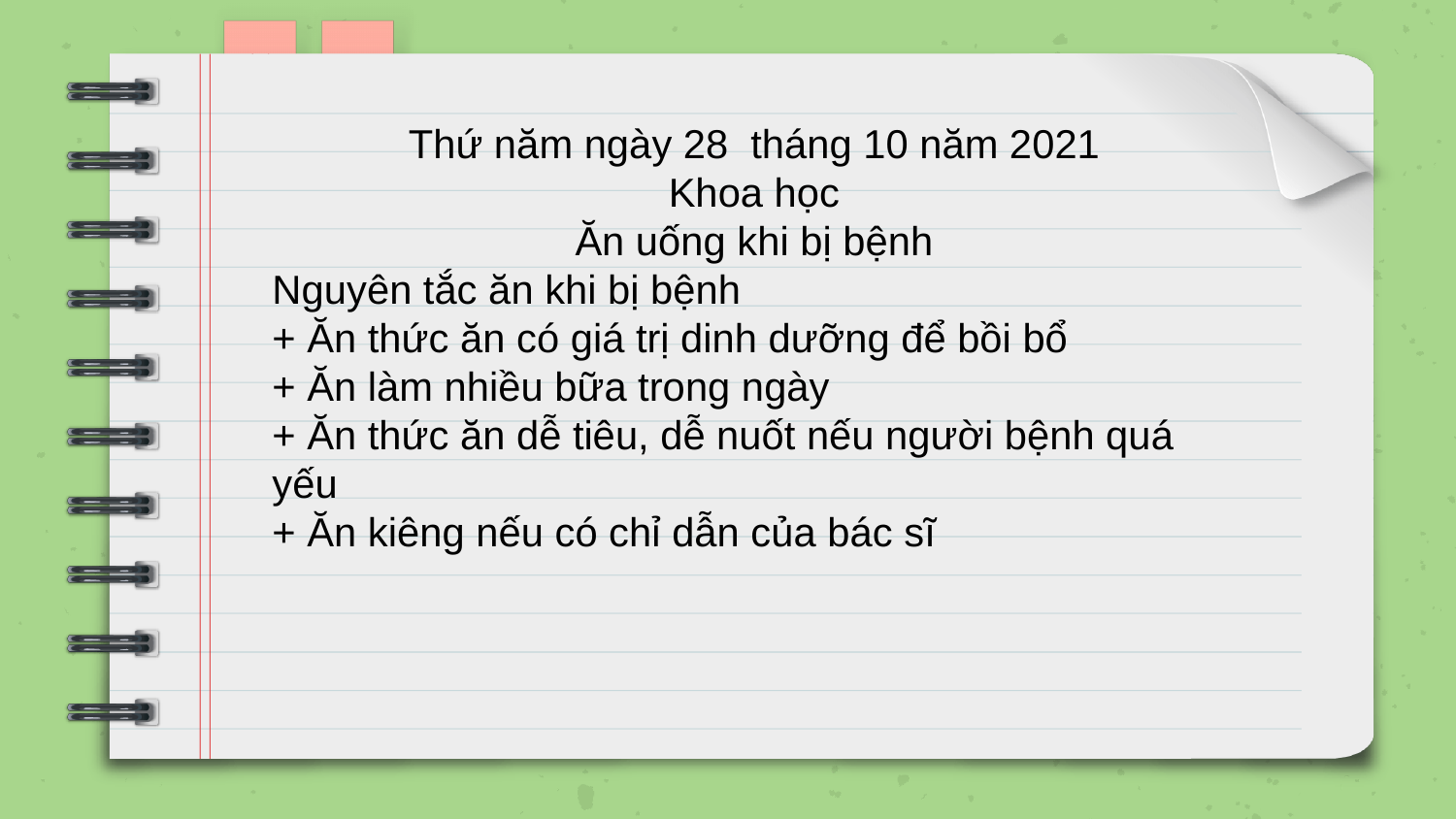

Thứ năm ngày 28  tháng 10 năm 2021
Khoa học
Ăn uống khi bị bệnh
Nguyên tắc ăn khi bị bệnh
+ Ăn thức ăn có giá trị dinh dưỡng để bồi bổ
+ Ăn làm nhiều bữa trong ngày
+ Ăn thức ăn dễ tiêu, dễ nuốt nếu người bệnh quá yếu
+ Ăn kiêng nếu có chỉ dẫn của bác sĩ